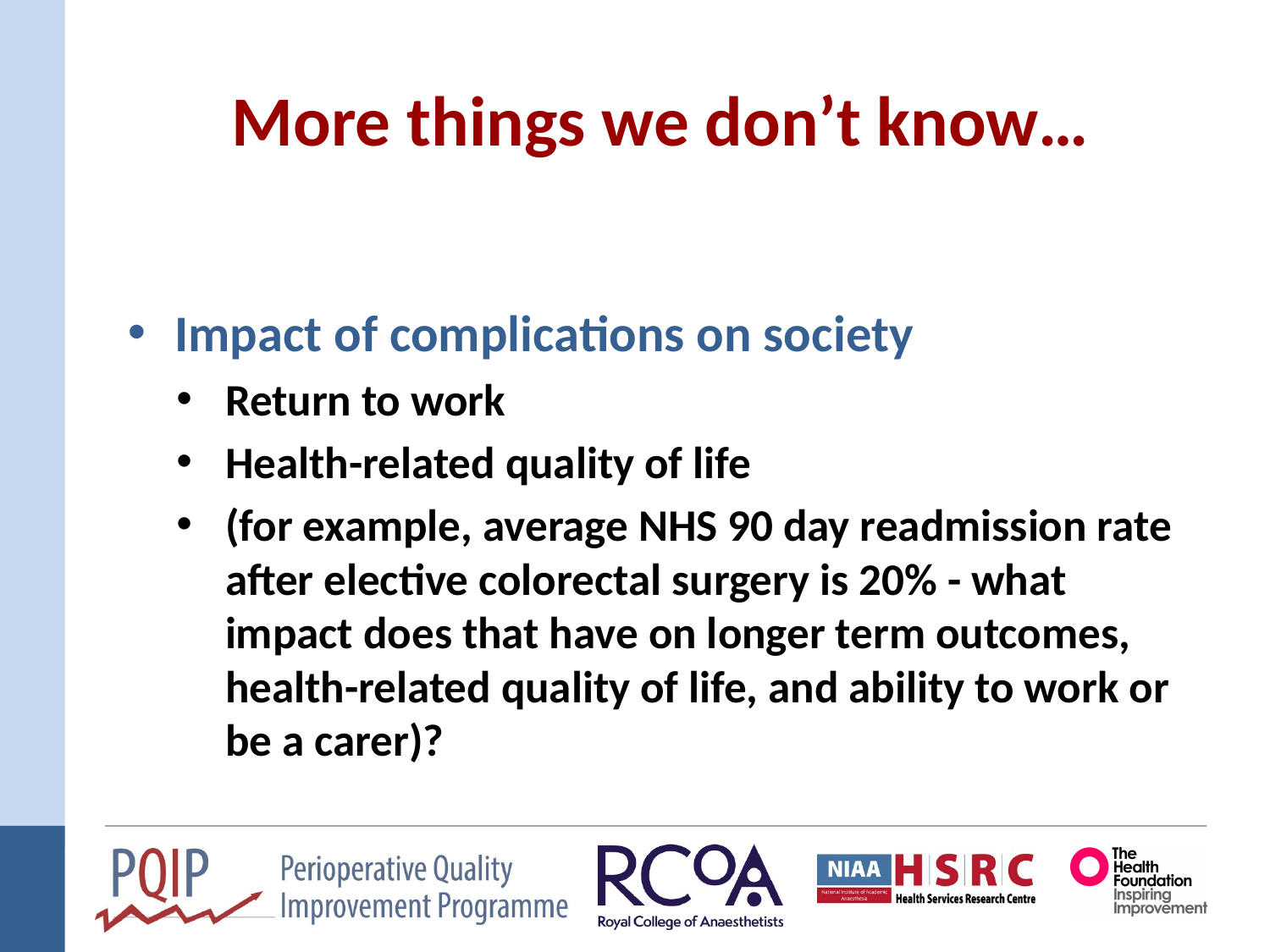

# More things we don’t know…

Impact of complications on society
Return to work
Health-related quality of life
(for example, average NHS 90 day readmission rate after elective colorectal surgery is 20% - what impact does that have on longer term outcomes, health-related quality of life, and ability to work or be a carer)?